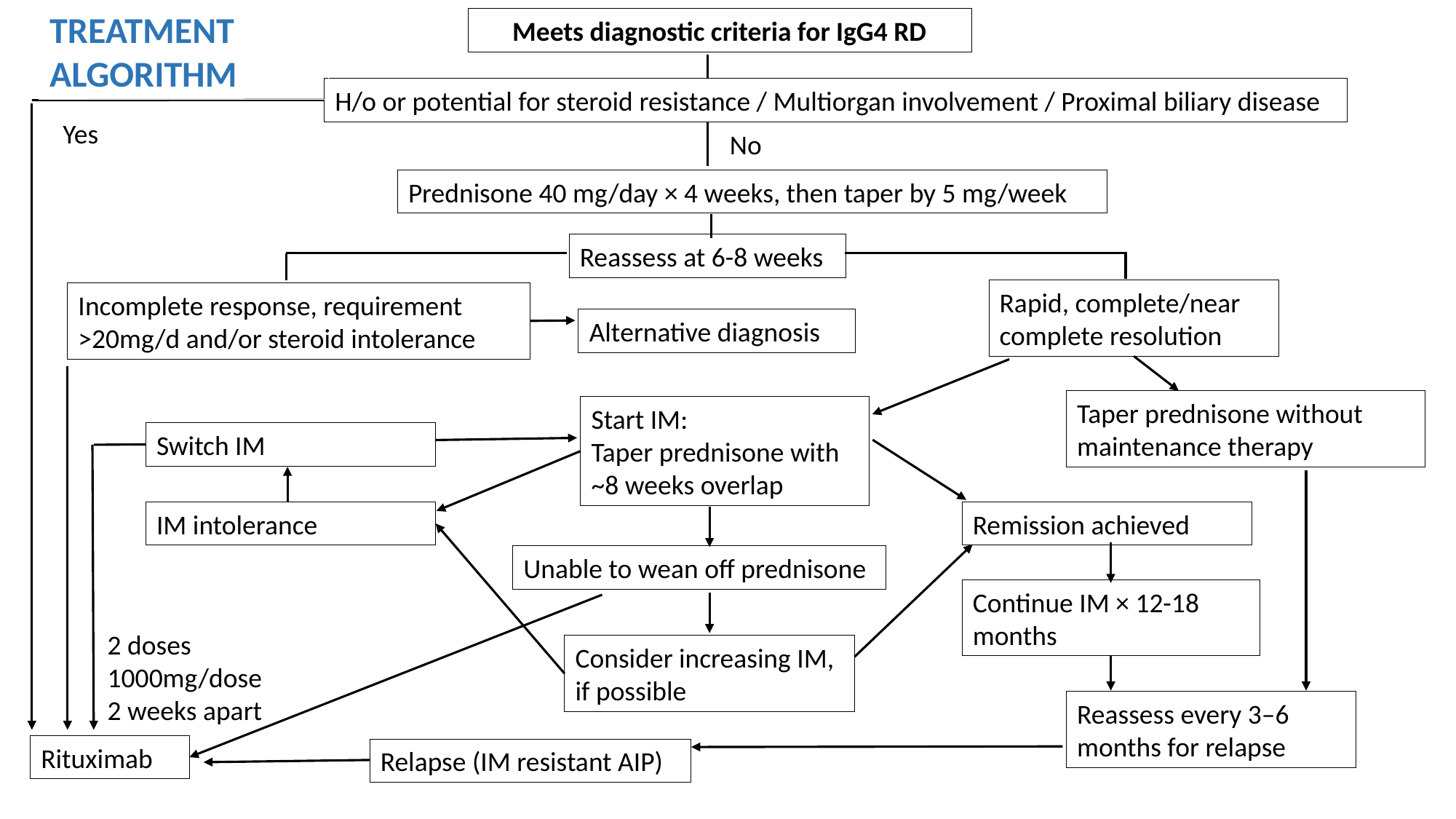

TREATMENT
ALGORITHM
Meets diagnostic criteria for IgG4 RD
H/o or potential for steroid resistance / Multiorgan involvement / Proximal biliary disease
Yes
No
Prednisone 40 mg/day × 4 weeks, then taper by 5 mg/week
Reassess at 6-8 weeks
Rapid, complete/near complete resolution
Incomplete response, requirement >20mg/d and/or steroid intolerance
Alternative diagnosis
Taper prednisone without maintenance therapy
Start IM:
Taper prednisone with ~8 weeks overlap
Switch IM
IM intolerance
Remission achieved
Unable to wean off prednisone
Continue IM × 12-18 months
2 doses
1000mg/dose
2 weeks apart
Consider increasing IM,
if possible
Reassess every 3–6 months for relapse
Rituximab
Relapse (IM resistant AIP)